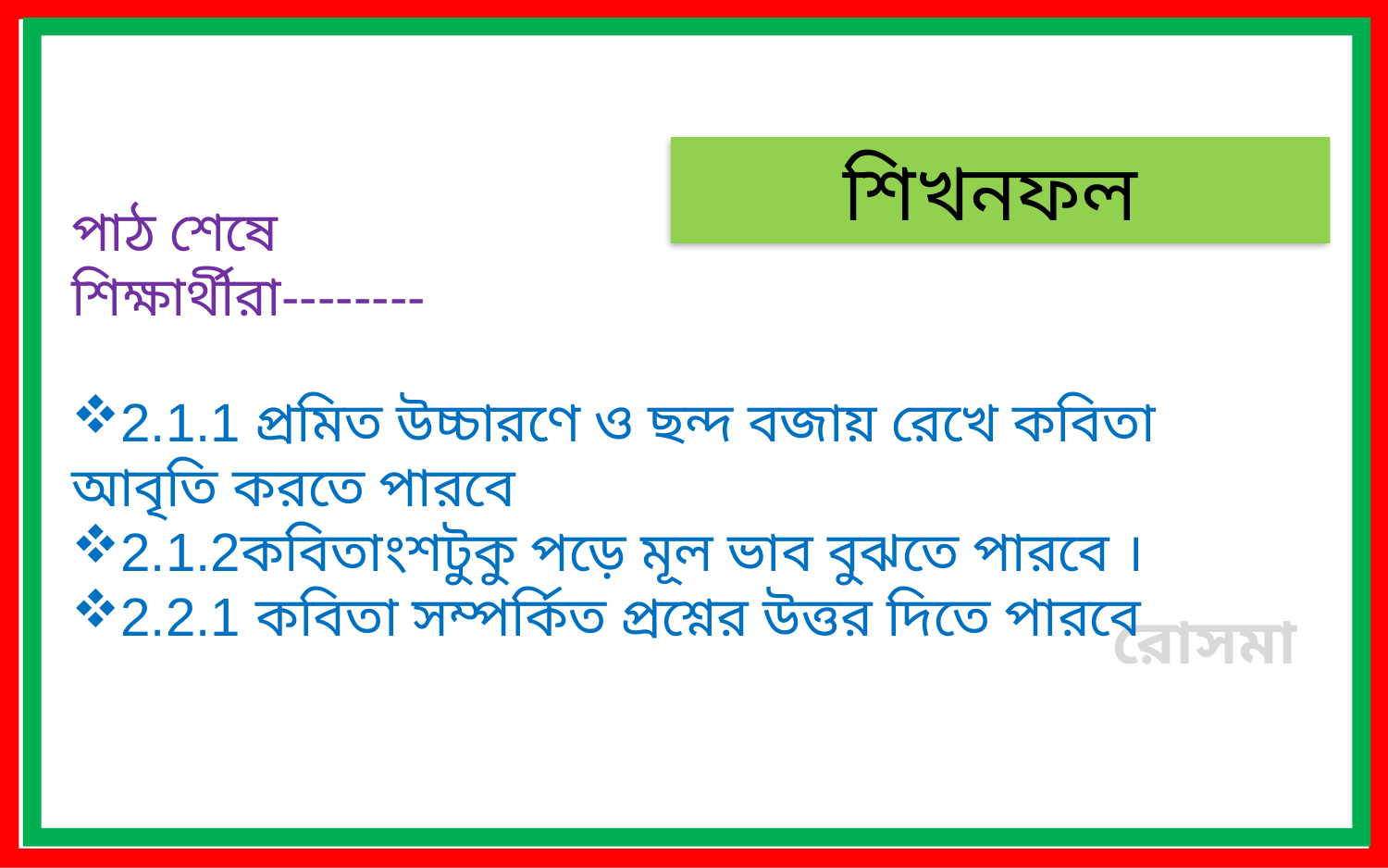

শিখনফল
পাঠ শেষে শিক্ষার্থীরা--------

2.1.1 প্রমিত উচ্চারণে ও ছন্দ বজায় রেখে কবিতা আবৃতি করতে পারবে
2.1.2কবিতাংশটুকু পড়ে মূল ভাব বুঝতে পারবে ।
2.2.1 কবিতা সম্পর্কিত প্রশ্নের উত্তর দিতে পারবে